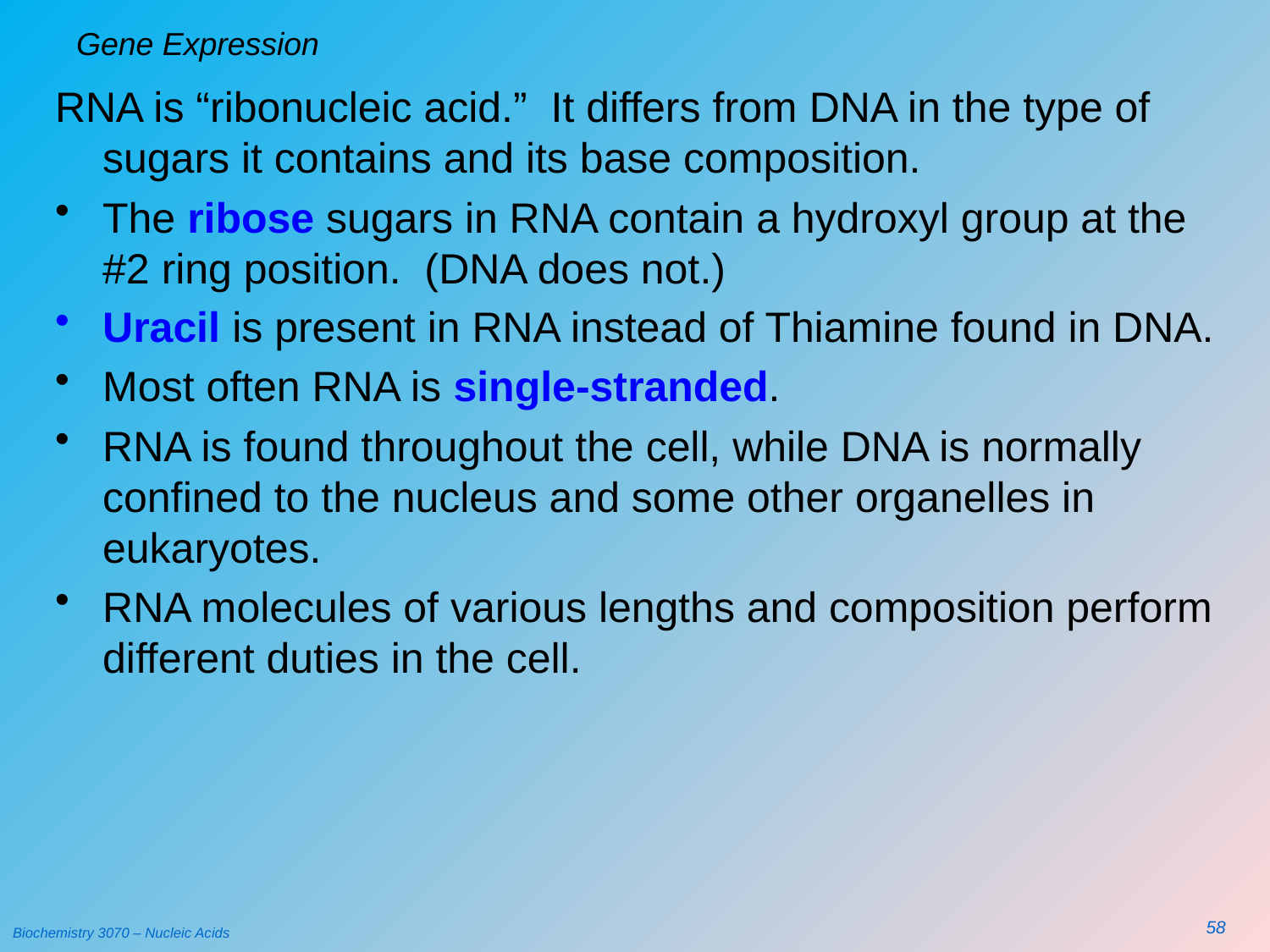

# Gene Expression
RNA is “ribonucleic acid.”  It differs from DNA in the type of sugars it contains and its base composition.
The ribose sugars in RNA contain a hydroxyl group at the #2 ring position.  (DNA does not.)
Uracil is present in RNA instead of Thiamine found in DNA.
Most often RNA is single-stranded.
RNA is found throughout the cell, while DNA is normally confined to the nucleus and some other organelles in eukaryotes.
RNA molecules of various lengths and composition perform different duties in the cell.

58
Biochemistry 3070 – Nucleic Acids